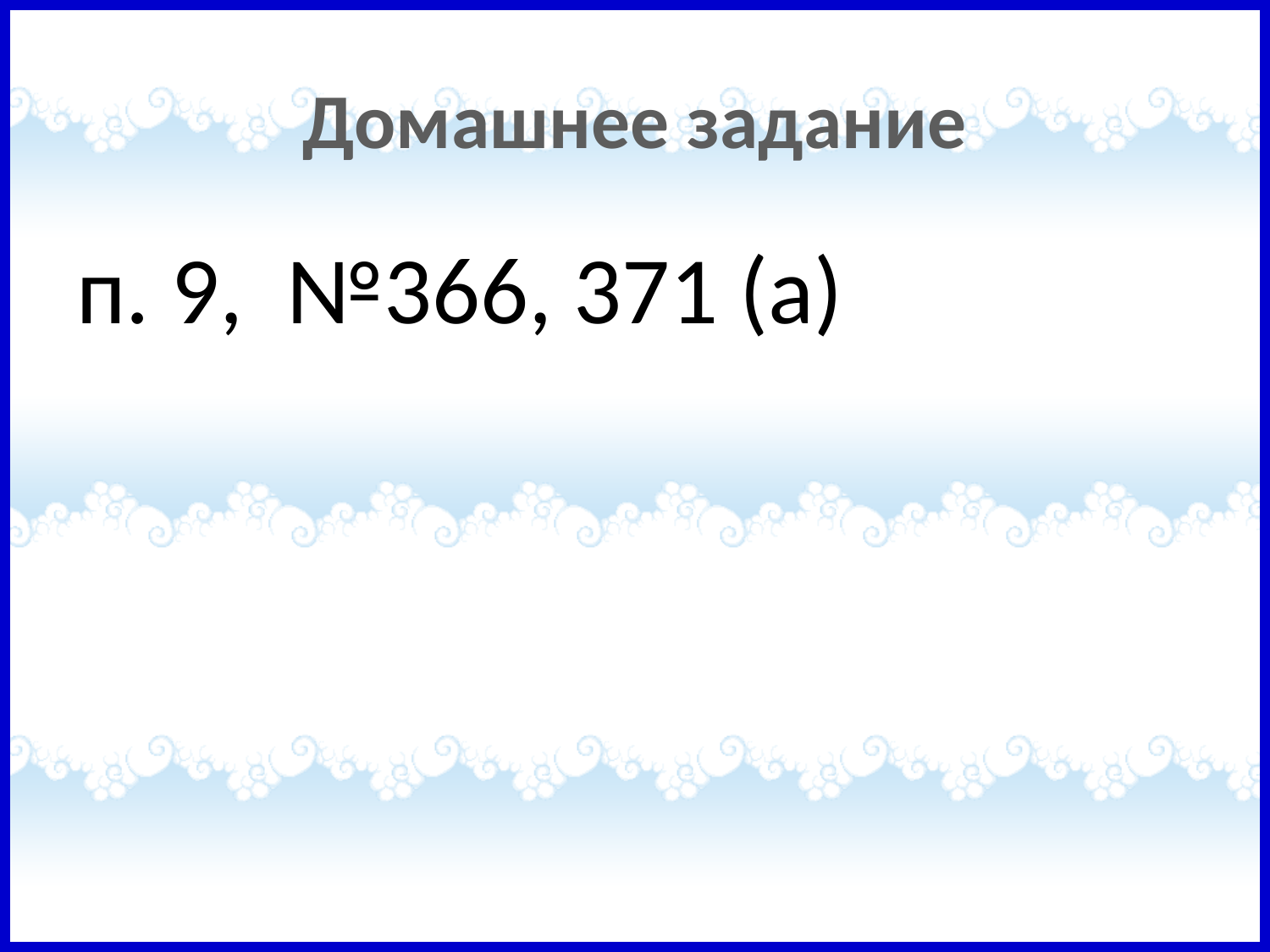

# Домашнее задание
п. 9,  №366, 371 (а)